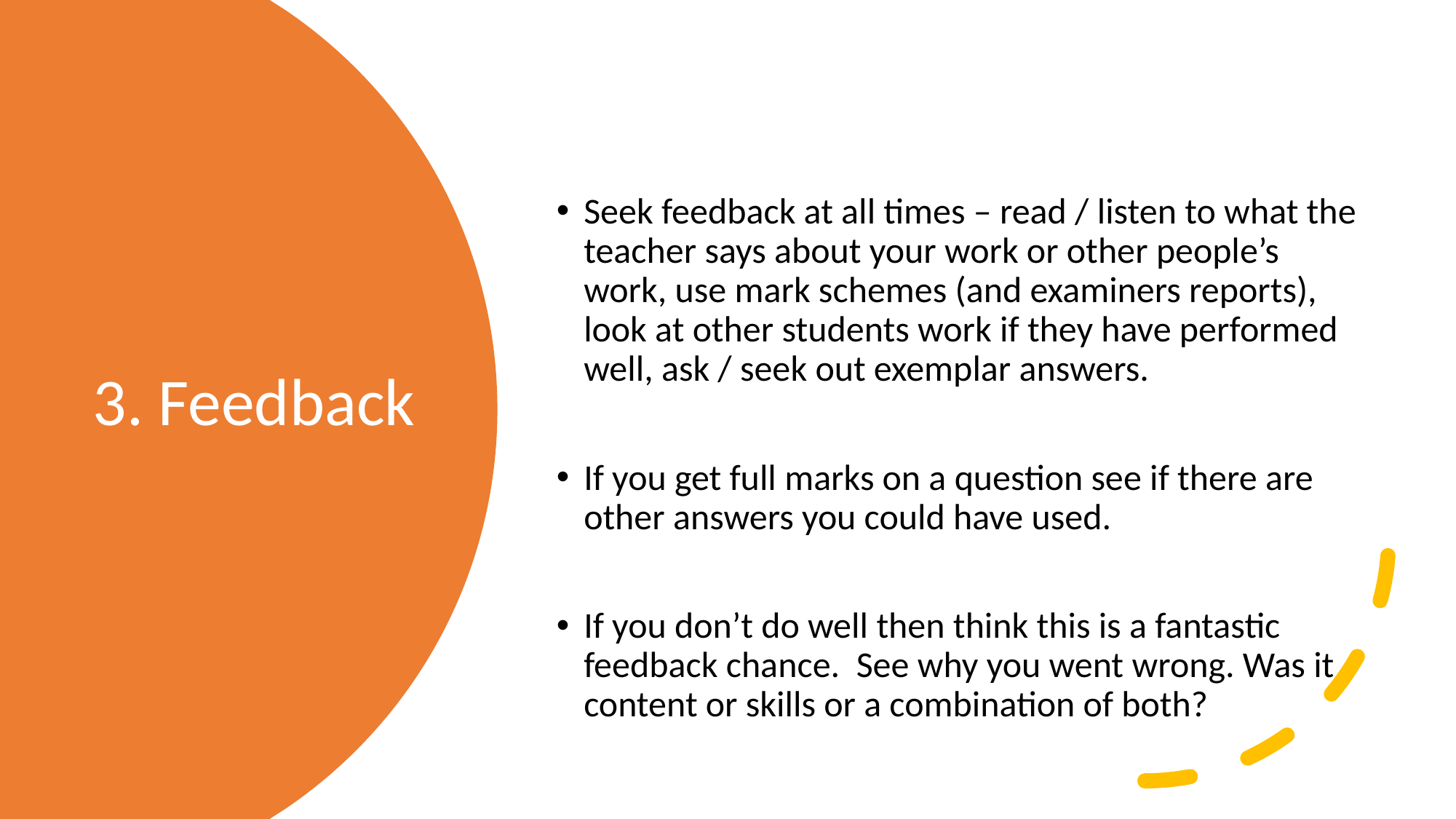

# 3. Feedback
Seek feedback at all times – read / listen to what the teacher says about your work or other people’s work, use mark schemes (and examiners reports), look at other students work if they have performed well, ask / seek out exemplar answers.

If you get full marks on a question see if there are other answers you could have used.

If you don’t do well then think this is a fantastic feedback chance.  See why you went wrong. Was it content or skills or a combination of both?